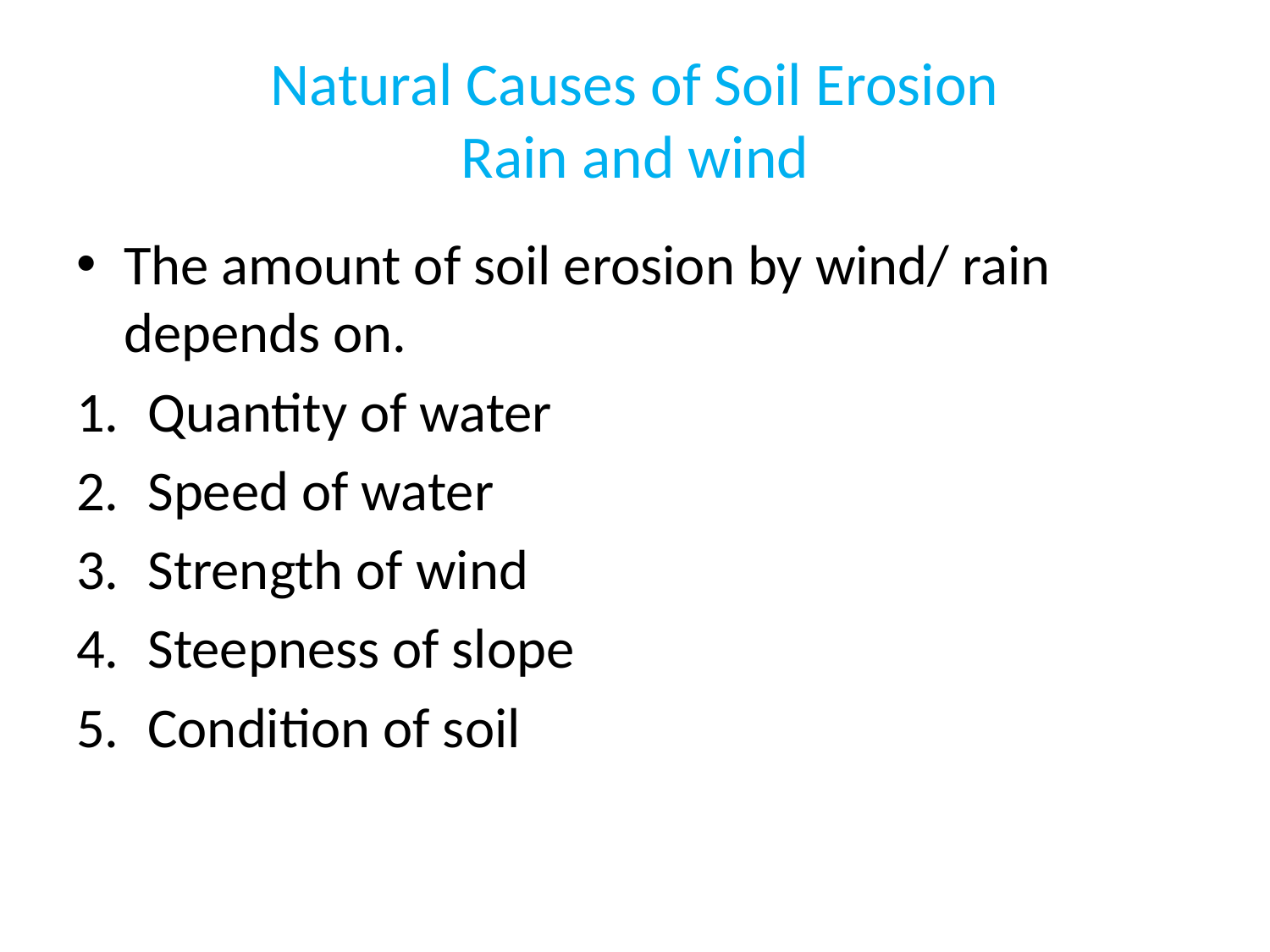

# Natural Causes of Soil Erosion Rain and wind
The amount of soil erosion by wind/ rain depends on.
Quantity of water
Speed of water
Strength of wind
Steepness of slope
Condition of soil